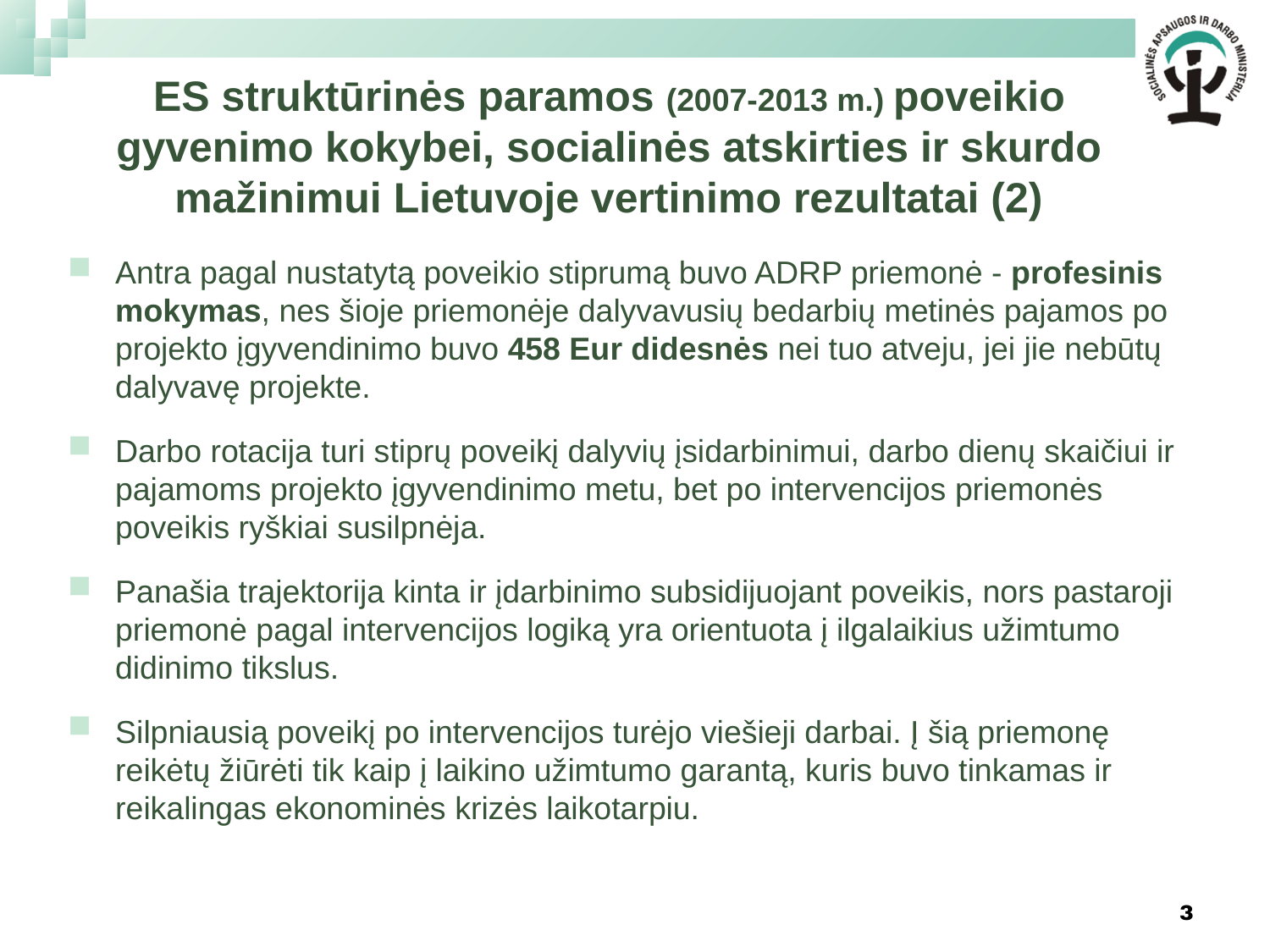

# ES struktūrinės paramos (2007-2013 m.) poveikio gyvenimo kokybei, socialinės atskirties ir skurdo mažinimui Lietuvoje vertinimo rezultatai (2)
Antra pagal nustatytą poveikio stiprumą buvo ADRP priemonė - profesinis mokymas, nes šioje priemonėje dalyvavusių bedarbių metinės pajamos po projekto įgyvendinimo buvo 458 Eur didesnės nei tuo atveju, jei jie nebūtų dalyvavę projekte.

Darbo rotacija turi stiprų poveikį dalyvių įsidarbinimui, darbo dienų skaičiui ir pajamoms projekto įgyvendinimo metu, bet po intervencijos priemonės poveikis ryškiai susilpnėja.

Panašia trajektorija kinta ir įdarbinimo subsidijuojant poveikis, nors pastaroji priemonė pagal intervencijos logiką yra orientuota į ilgalaikius užimtumo didinimo tikslus.

Silpniausią poveikį po intervencijos turėjo viešieji darbai. Į šią priemonę reikėtų žiūrėti tik kaip į laikino užimtumo garantą, kuris buvo tinkamas ir reikalingas ekonominės krizės laikotarpiu.
3